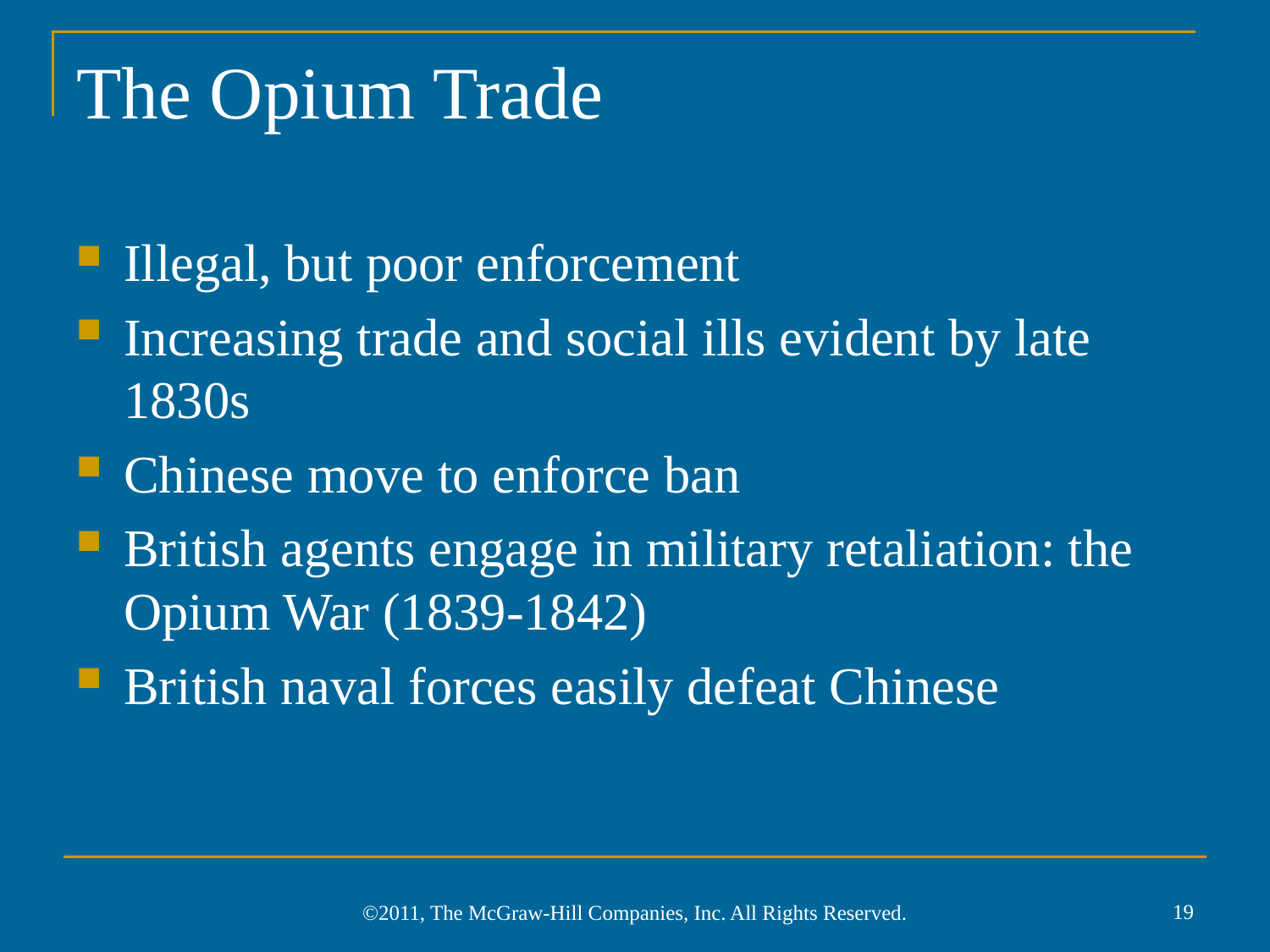

# The Opium Trade
Illegal, but poor enforcement
Increasing trade and social ills evident by late 1830s
Chinese move to enforce ban
British agents engage in military retaliation: the Opium War (1839-1842)
British naval forces easily defeat Chinese

19
©2011, The McGraw-Hill Companies, Inc. All Rights Reserved.